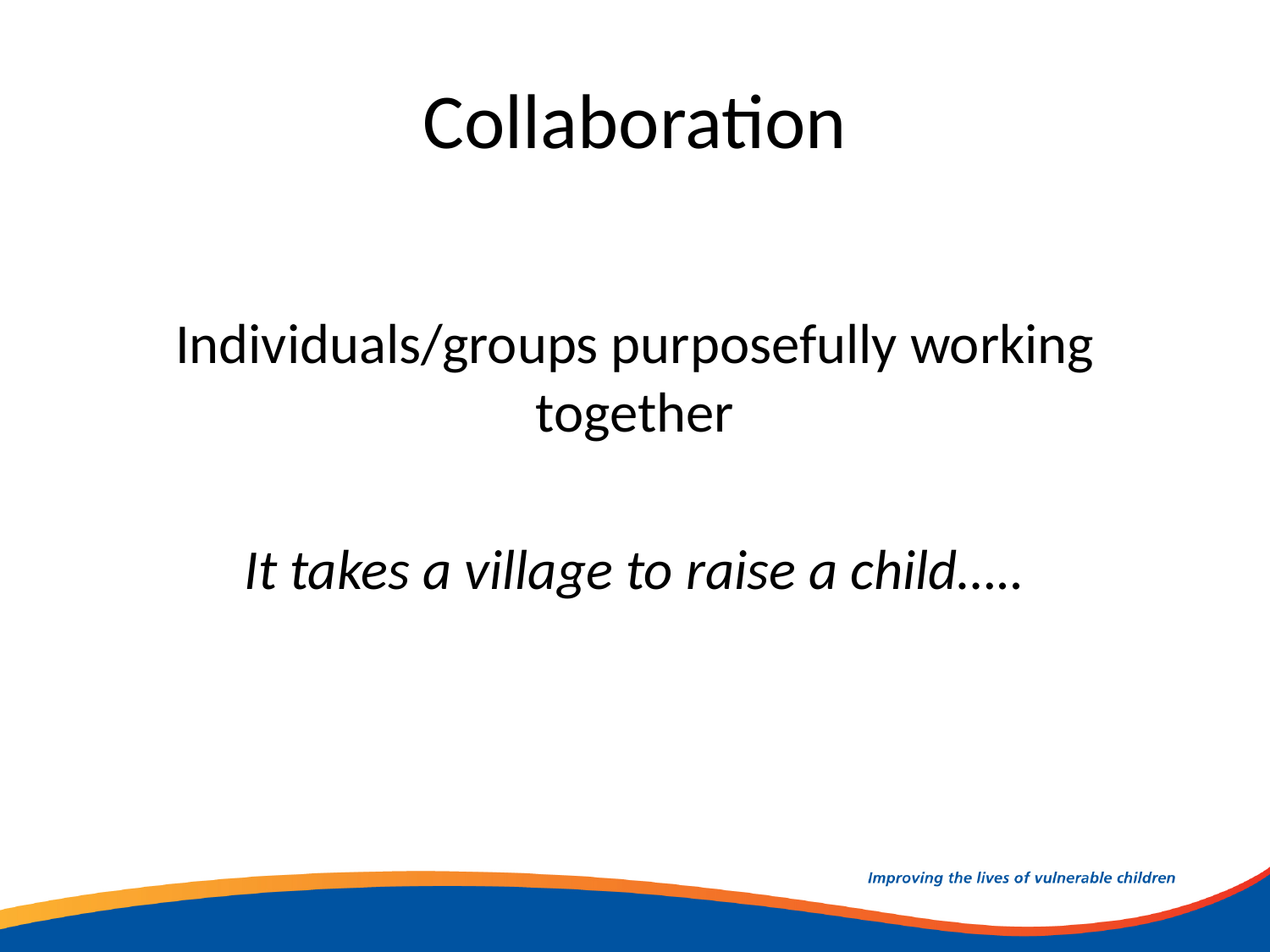

# Collaboration

Individuals/groups purposefully working together

It takes a village to raise a child…..